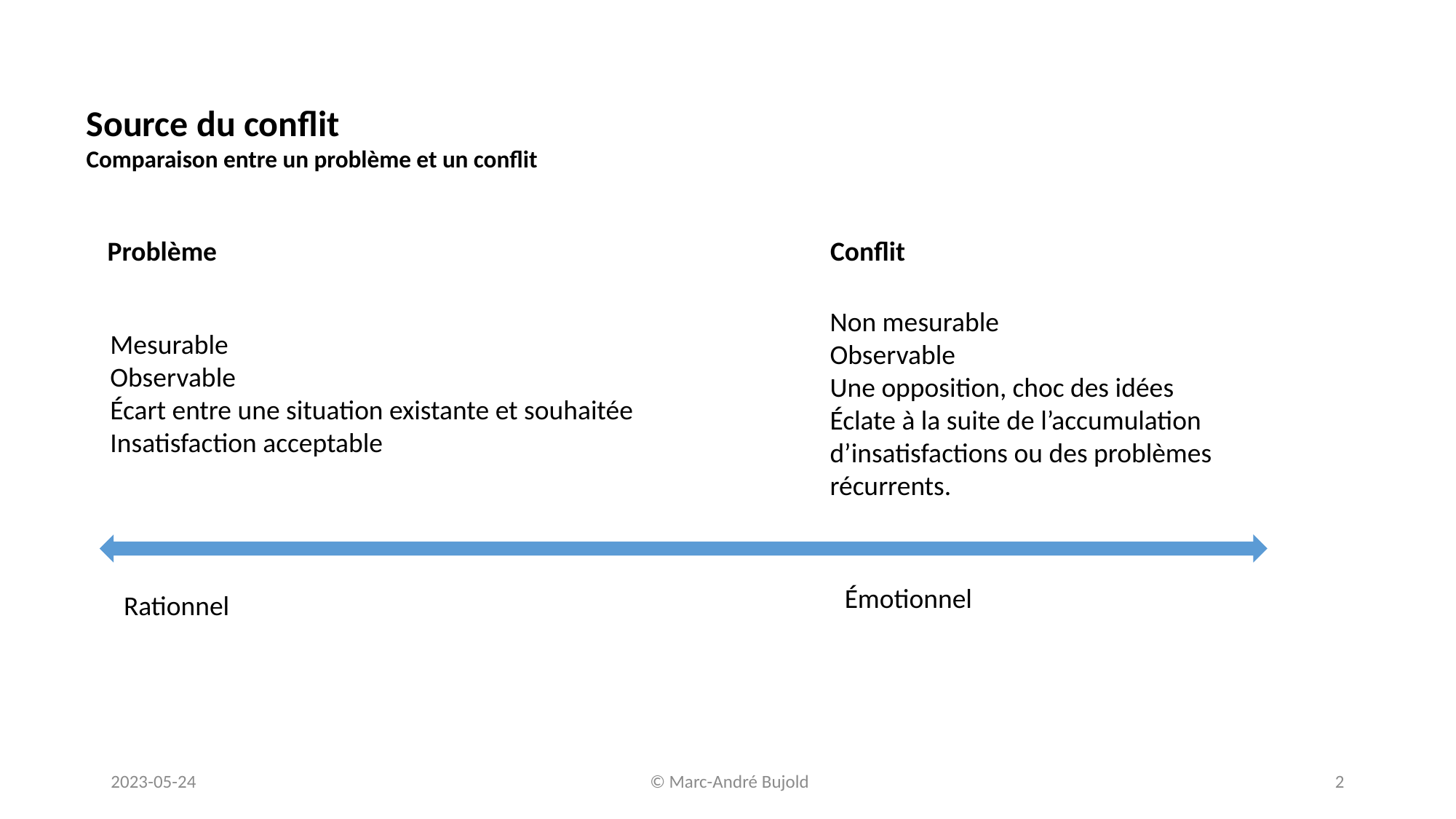

Source du conflit
Comparaison entre un problème et un conflit
Problème
Conflit
Non mesurable
Observable
Une opposition, choc des idées
Éclate à la suite de l’accumulation d’insatisfactions ou des problèmes récurrents.
Mesurable
Observable
Écart entre une situation existante et souhaitée
Insatisfaction acceptable
Émotionnel
Rationnel
2023-05-24
 © Marc-André Bujold
2